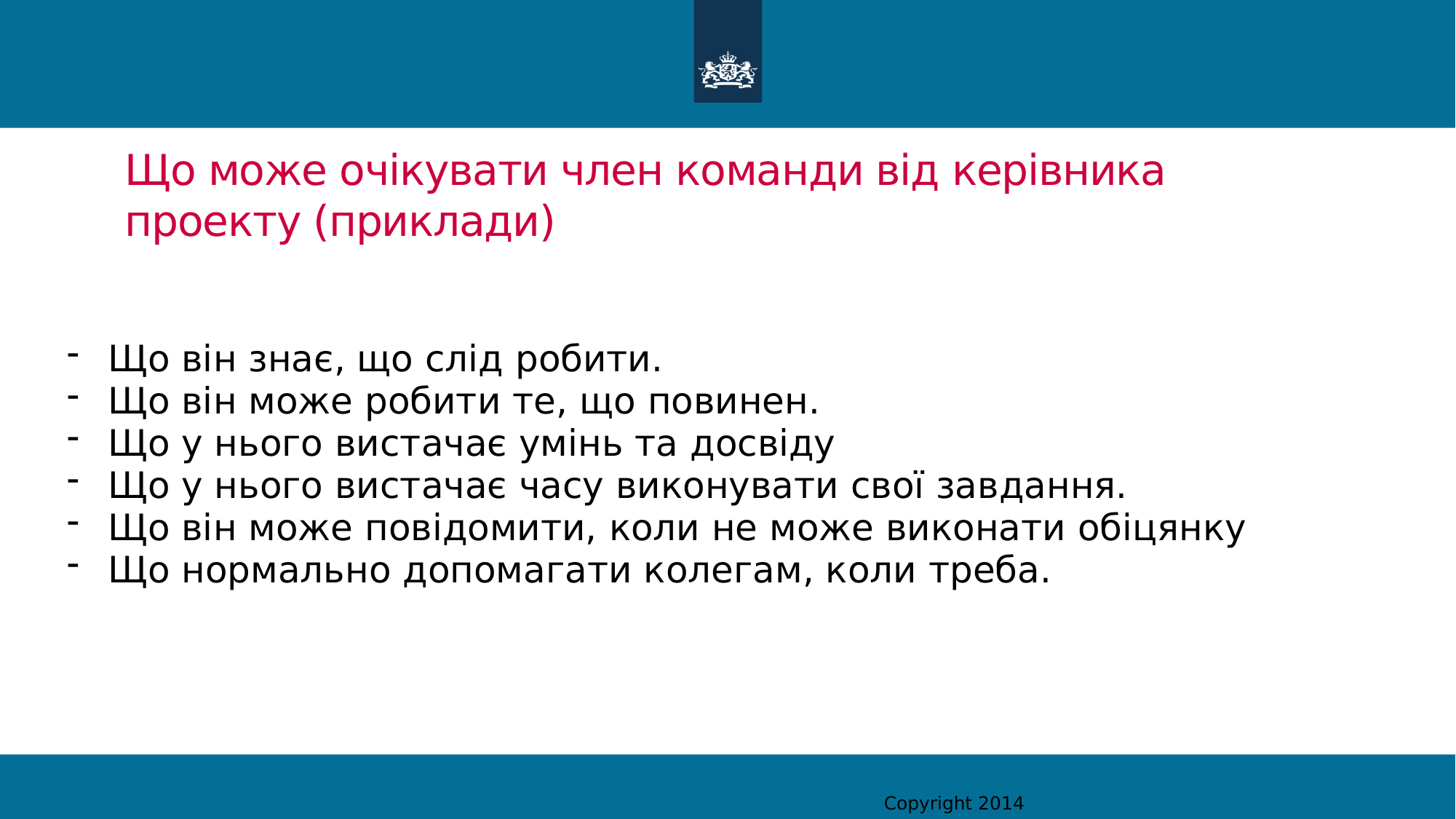

# Що може очікувати член команди від керівника проекту (приклади)

Що він знає, що слід робити.
Що він може робити те, що повинен.
Що у нього вистачає умінь та досвіду
Що у нього вистачає часу виконувати свої завдання.
Що він може повідомити, коли не може виконати обіцянку
Що нормально допомагати колегам, коли треба.